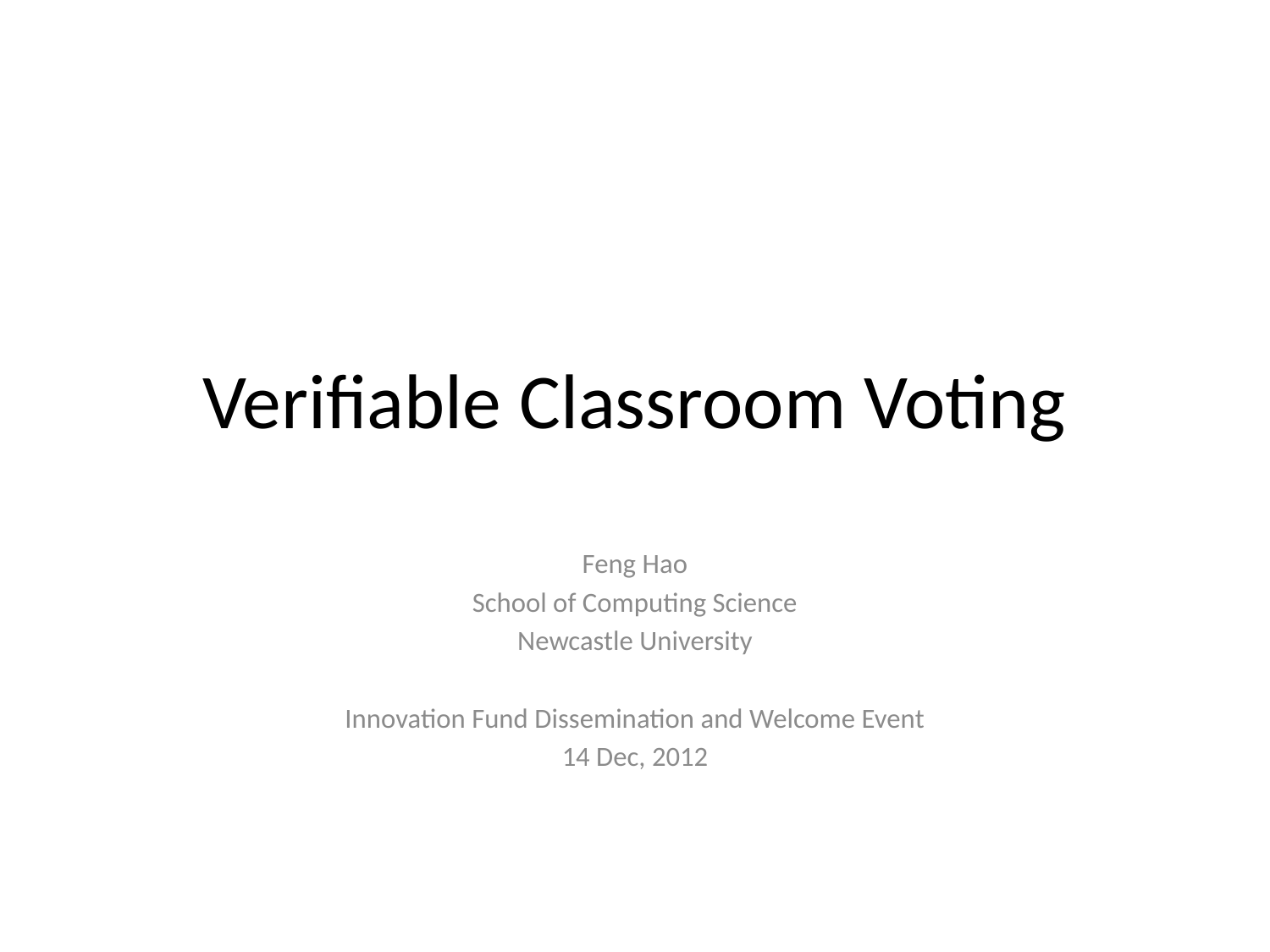

# Verifiable Classroom Voting
Feng Hao
School of Computing Science
Newcastle University

Innovation Fund Dissemination and Welcome Event
14 Dec, 2012